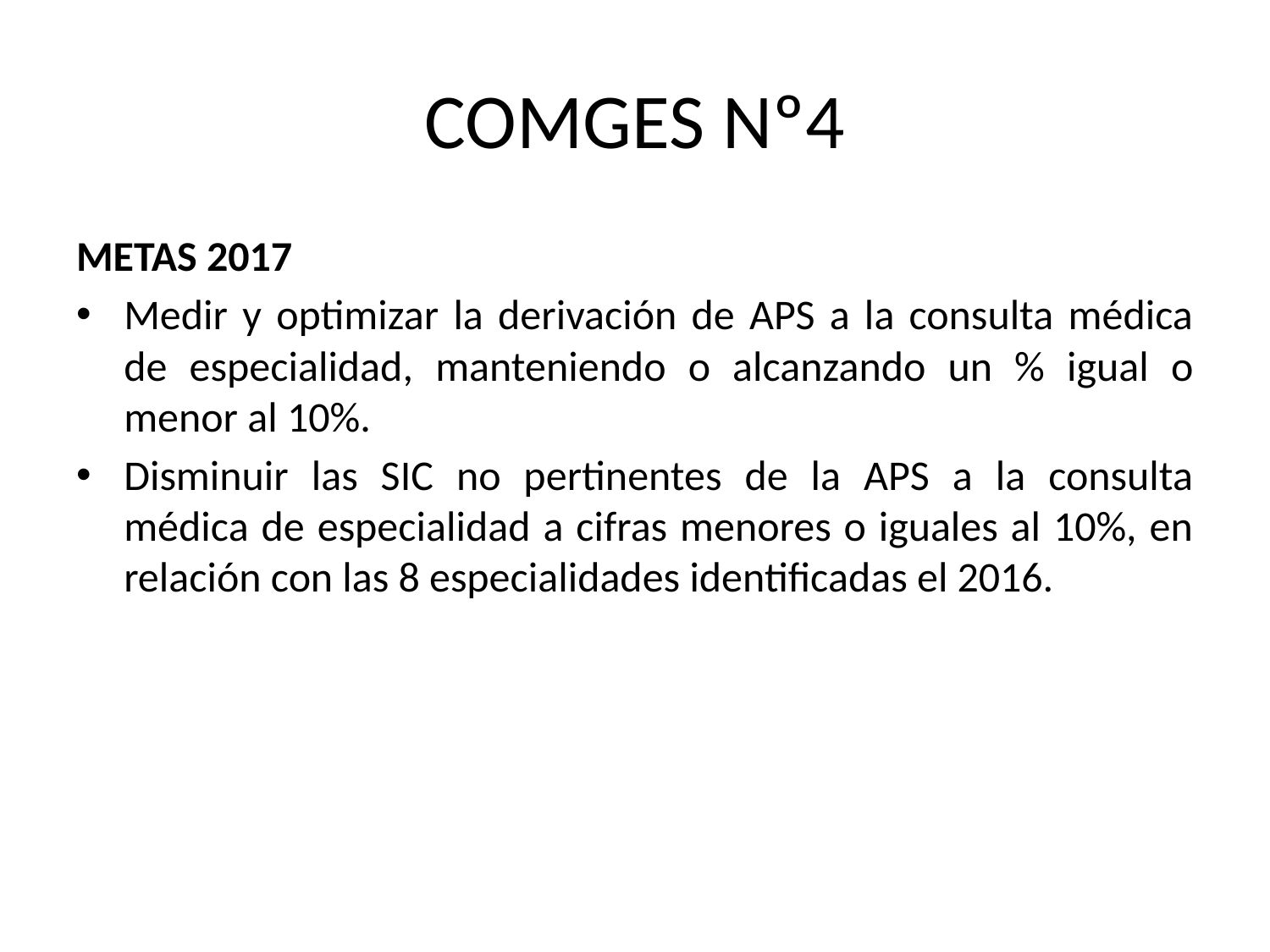

# COMGES Nº4
METAS 2017
Medir y optimizar la derivación de APS a la consulta médica de especialidad, manteniendo o alcanzando un % igual o menor al 10%.
Disminuir las SIC no pertinentes de la APS a la consulta médica de especialidad a cifras menores o iguales al 10%, en relación con las 8 especialidades identificadas el 2016.